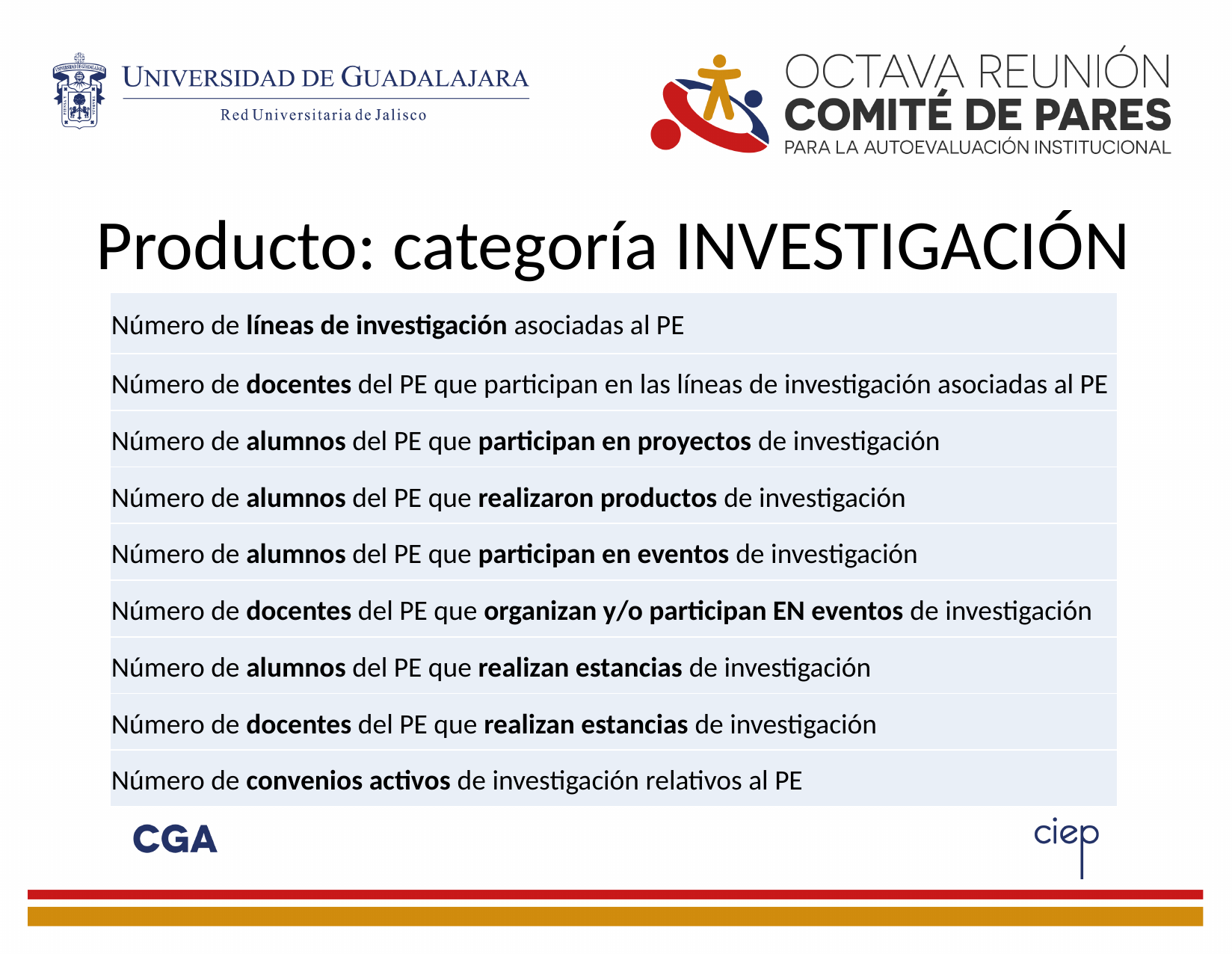

# Producto: categoría INVESTIGACIÓN
| Número de líneas de investigación asociadas al PE |
| --- |
| Número de docentes del PE que participan en las líneas de investigación asociadas al PE |
| Número de alumnos del PE que participan en proyectos de investigación |
| Número de alumnos del PE que realizaron productos de investigación |
| Número de alumnos del PE que participan en eventos de investigación |
| Número de docentes del PE que organizan y/o participan EN eventos de investigación |
| Número de alumnos del PE que realizan estancias de investigación |
| Número de docentes del PE que realizan estancias de investigación |
| Número de convenios activos de investigación relativos al PE |